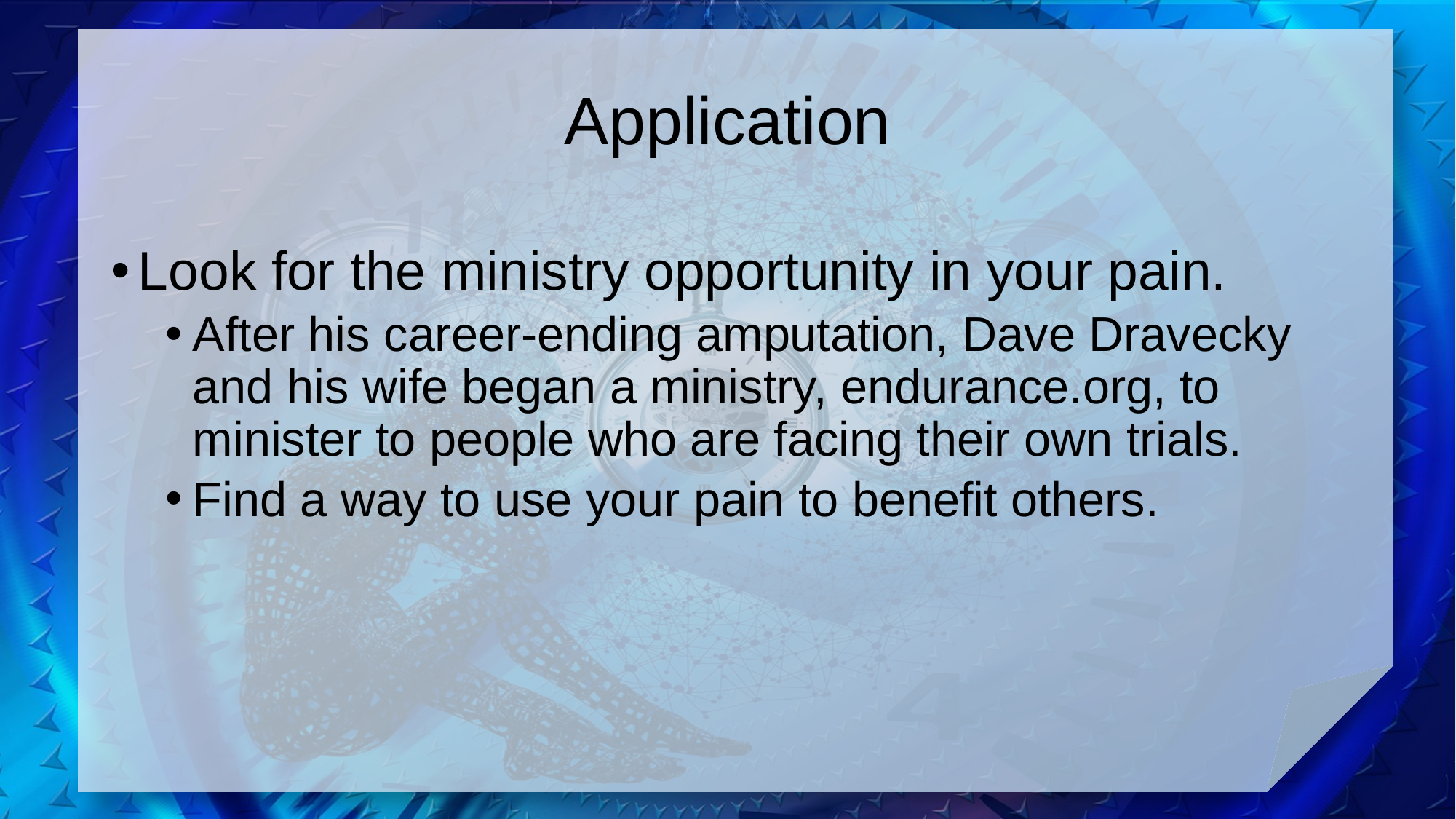

# Application
Look for the ministry opportunity in your pain.
After his career-ending amputation, Dave Dravecky and his wife began a ministry, endurance.org, to minister to people who are facing their own trials.
Find a way to use your pain to benefit others.